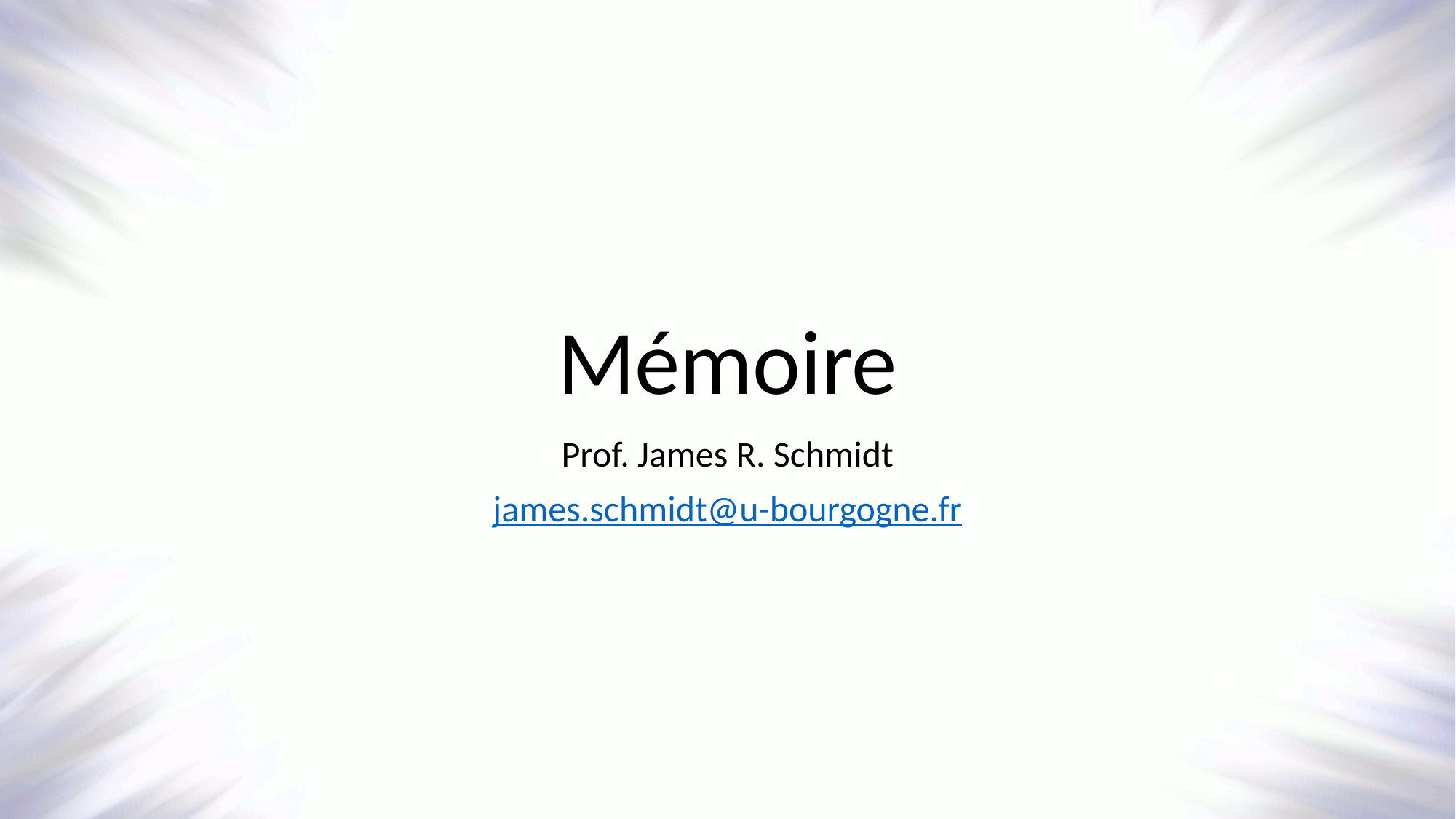

# Mémoire
Prof. James R. Schmidt
james.schmidt@u-bourgogne.fr